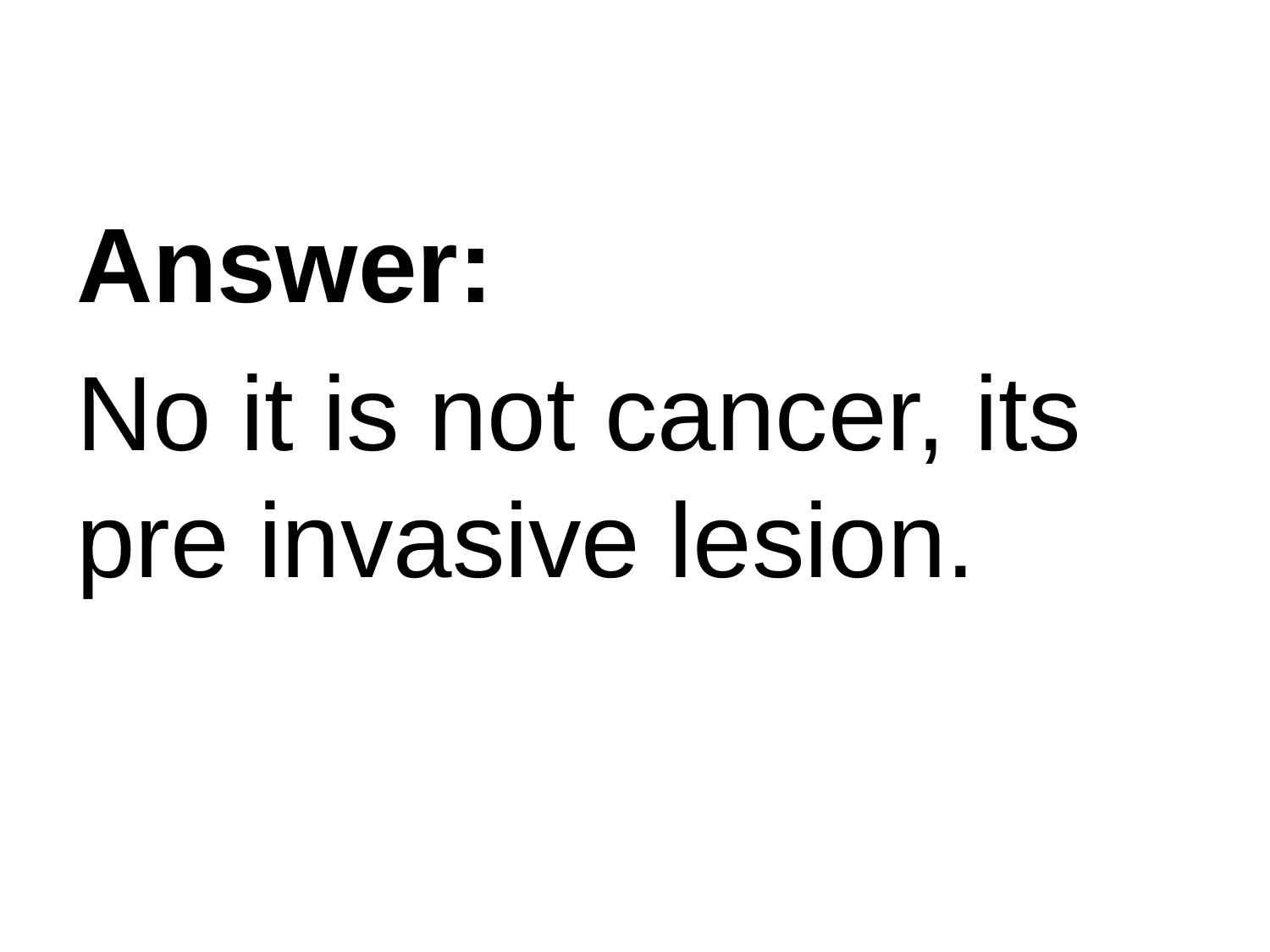

Answer:
No it is not cancer, its pre invasive lesion.